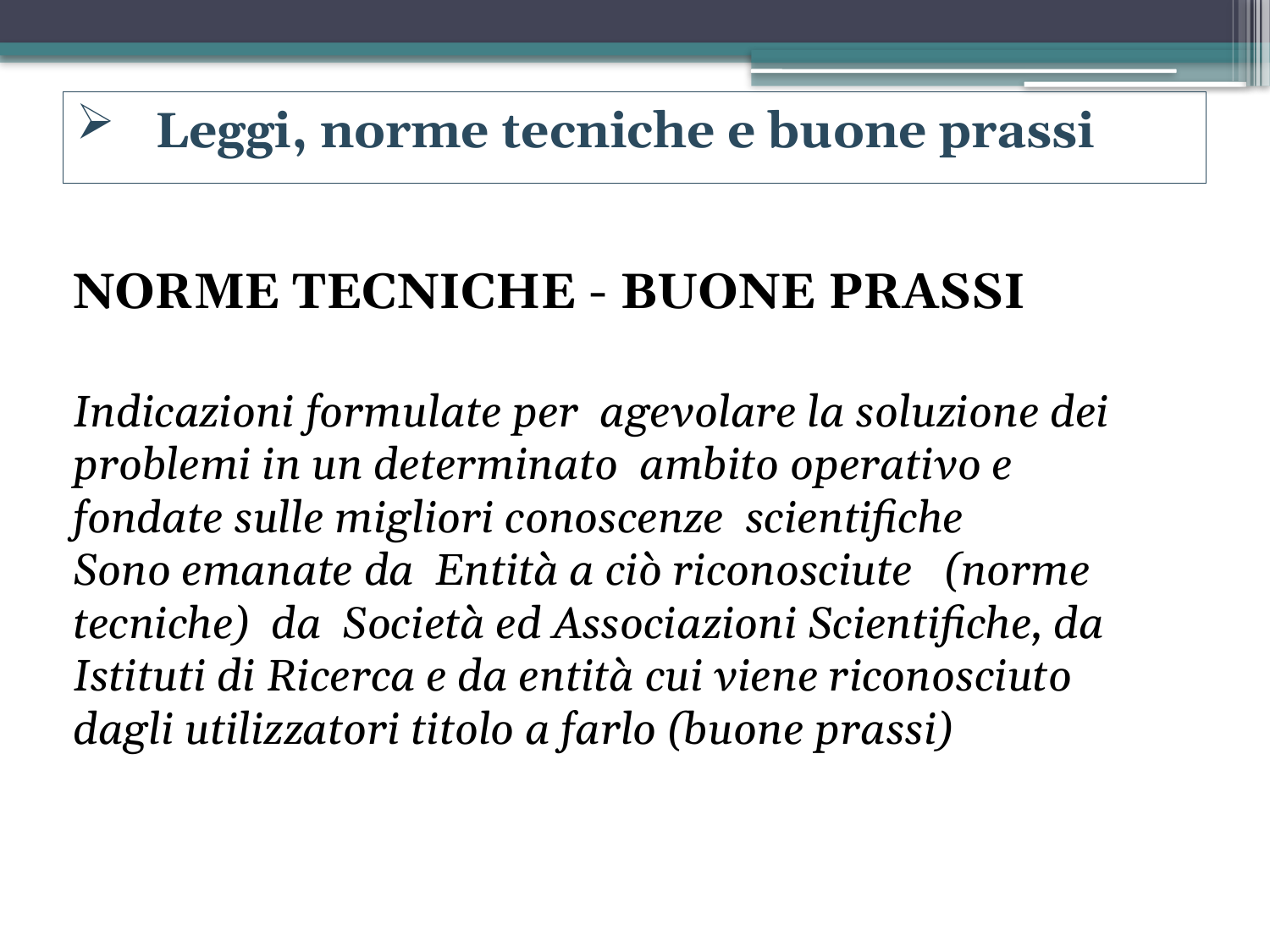

Leggi, norme tecniche e buone prassi
Norme tecniche - buone prassi

Indicazioni formulate per  agevolare la soluzione dei problemi in un determinato  ambito operativo e fondate sulle migliori conoscenze  scientifiche
Sono emanate da  Entità a ciò riconosciute   (norme tecniche)  da  Società ed Associazioni Scientifiche, da Istituti di Ricerca e da entità cui viene riconosciuto dagli utilizzatori titolo a farlo (buone prassi)